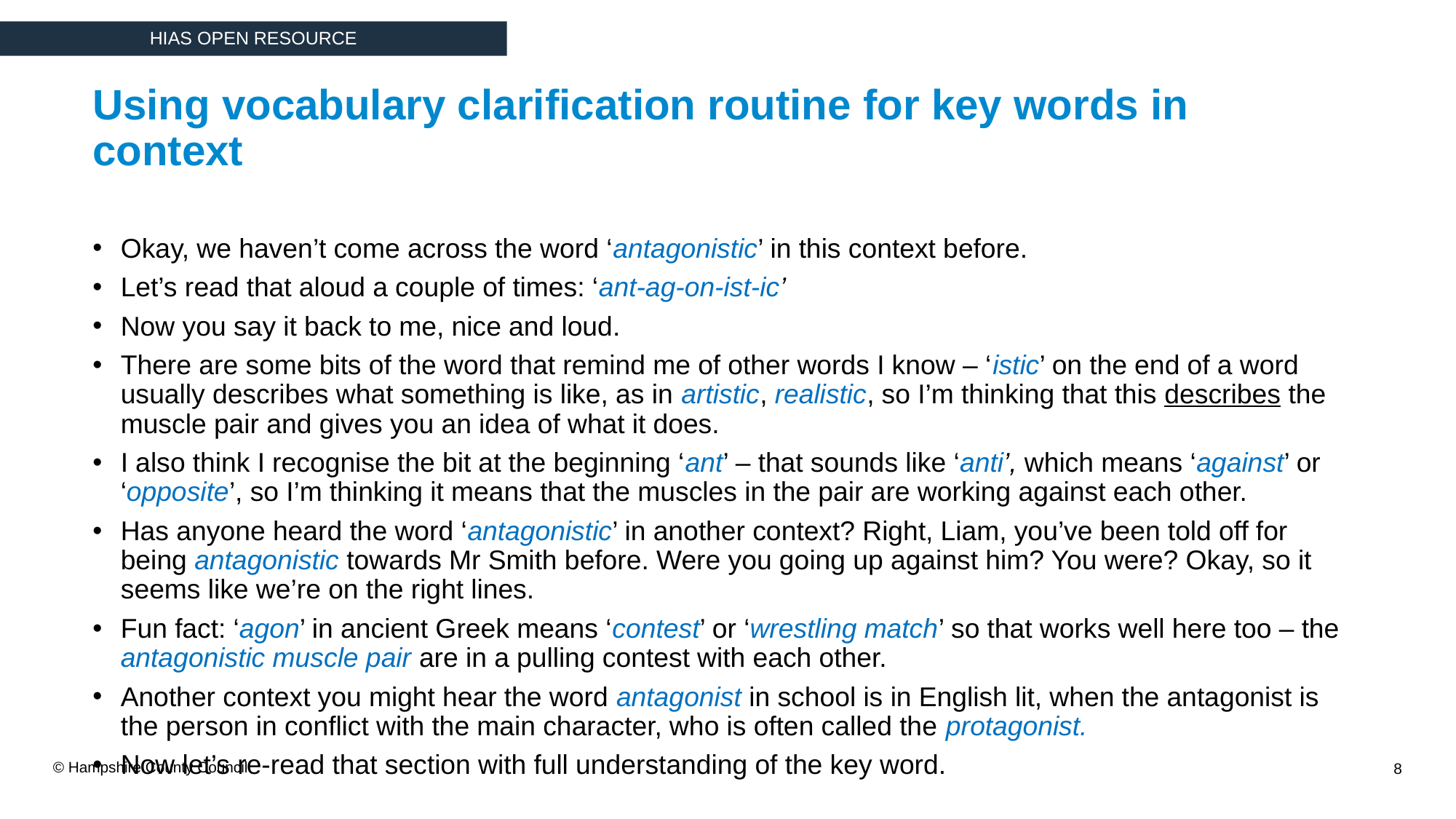

Using vocabulary clarification routine for key words in context
Okay, we haven’t come across the word ‘antagonistic’ in this context before.
Let’s read that aloud a couple of times: ‘ant-ag-on-ist-ic’
Now you say it back to me, nice and loud.
There are some bits of the word that remind me of other words I know – ‘istic’ on the end of a word usually describes what something is like, as in artistic, realistic, so I’m thinking that this describes the muscle pair and gives you an idea of what it does.
I also think I recognise the bit at the beginning ‘ant’ – that sounds like ‘anti’, which means ‘against’ or ‘opposite’, so I’m thinking it means that the muscles in the pair are working against each other.
Has anyone heard the word ‘antagonistic’ in another context? Right, Liam, you’ve been told off for being antagonistic towards Mr Smith before. Were you going up against him? You were? Okay, so it seems like we’re on the right lines.
Fun fact: ‘agon’ in ancient Greek means ‘contest’ or ‘wrestling match’ so that works well here too – the antagonistic muscle pair are in a pulling contest with each other.
Another context you might hear the word antagonist in school is in English lit, when the antagonist is the person in conflict with the main character, who is often called the protagonist.
Now let’s re-read that section with full understanding of the key word.